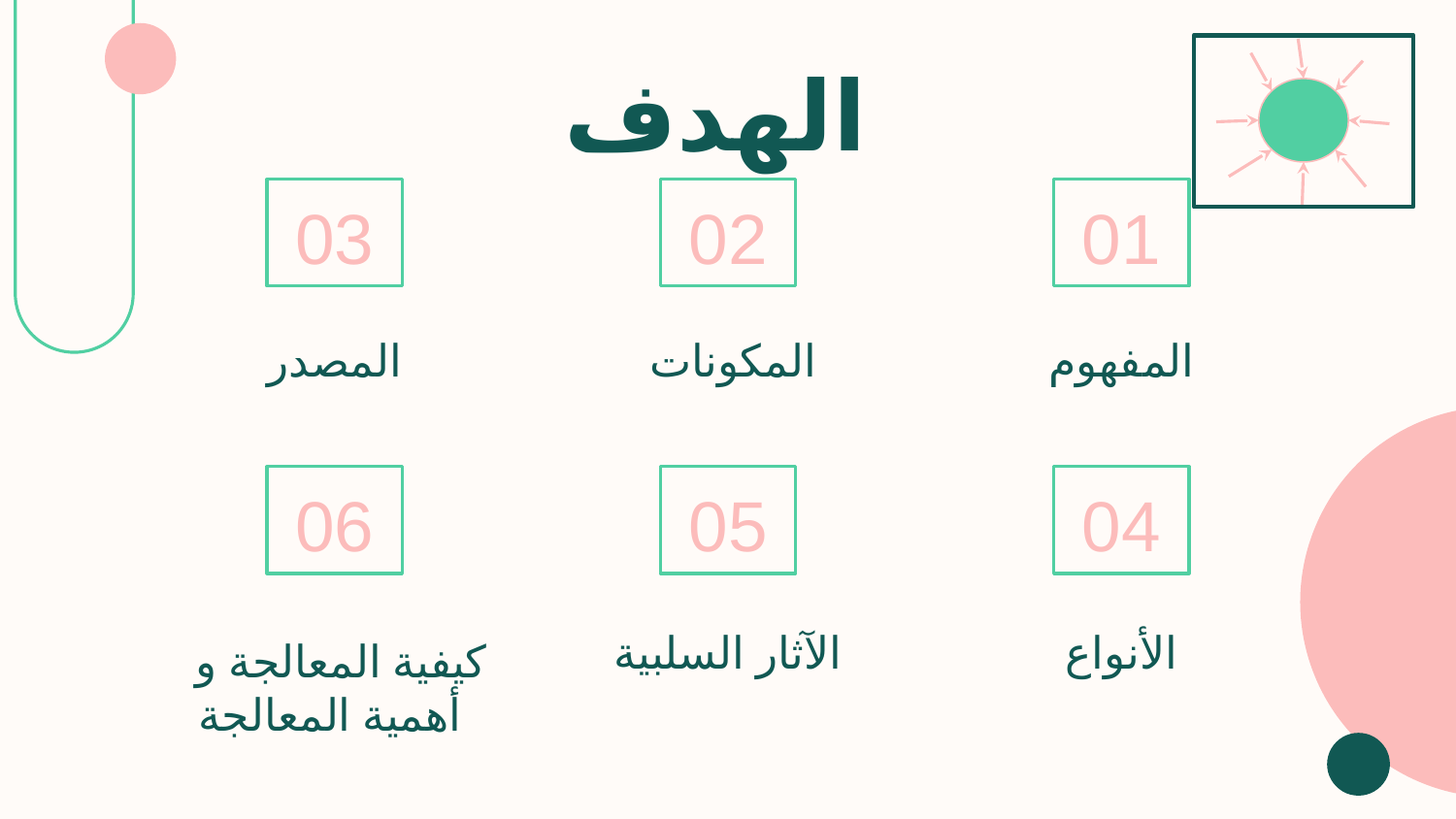

# الهدف

01
03
02
المصدر
المكونات
المفهوم
06
04
05
الآثار السلبية
الأنواع
كيفية المعالجة و أهمية المعالجة